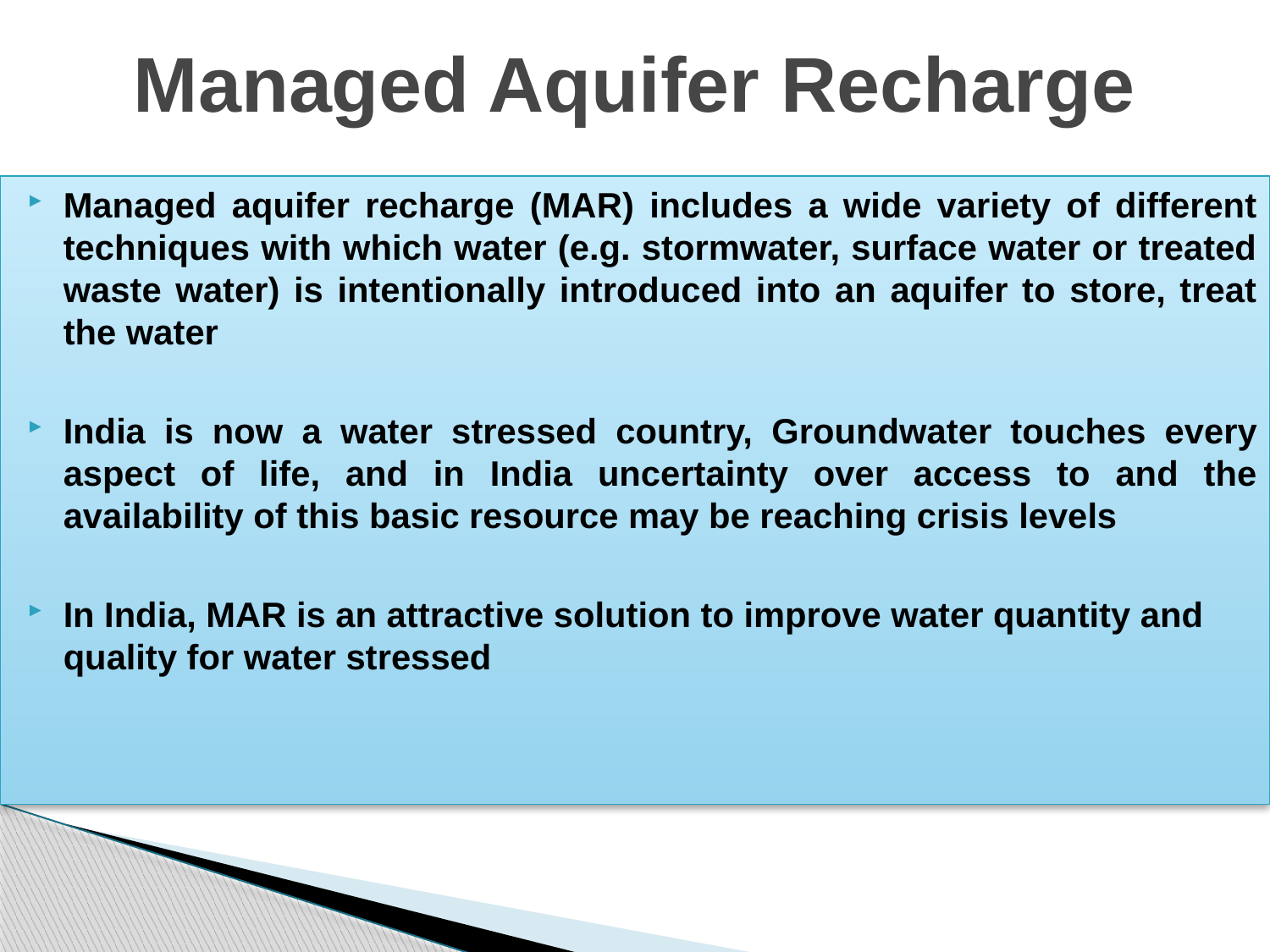

# Managed Aquifer Recharge
Managed aquifer recharge (MAR) includes a wide variety of different techniques with which water (e.g. stormwater, surface water or treated waste water) is intentionally introduced into an aquifer to store, treat the water

India is now a water stressed country, Groundwater touches every aspect of life, and in India uncertainty over access to and the availability of this basic resource may be reaching crisis levels

In India, MAR is an attractive solution to improve water quantity and quality for water stressed